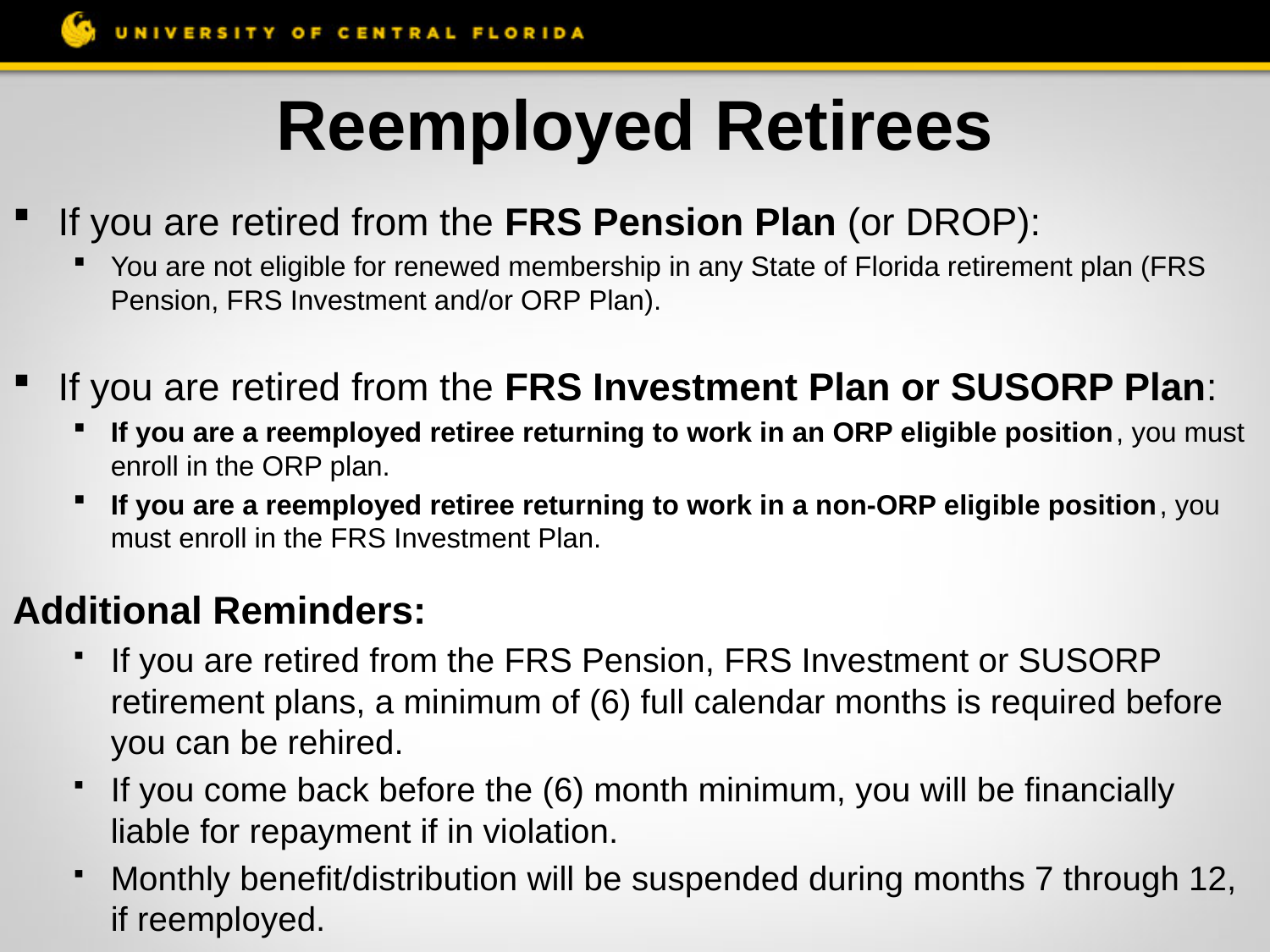

# Reemployed Retirees
If you are retired from the FRS Pension Plan (or DROP):
You are not eligible for renewed membership in any State of Florida retirement plan (FRS Pension, FRS Investment and/or ORP Plan).

If you are retired from the FRS Investment Plan or SUSORP Plan:
If you are a reemployed retiree returning to work in an ORP eligible position, you must enroll in the ORP plan.
If you are a reemployed retiree returning to work in a non-ORP eligible position, you must enroll in the FRS Investment Plan.

Additional Reminders:
If you are retired from the FRS Pension, FRS Investment or SUSORP retirement plans, a minimum of (6) full calendar months is required before you can be rehired.
If you come back before the (6) month minimum, you will be financially liable for repayment if in violation.
Monthly benefit/distribution will be suspended during months 7 through 12, if reemployed.